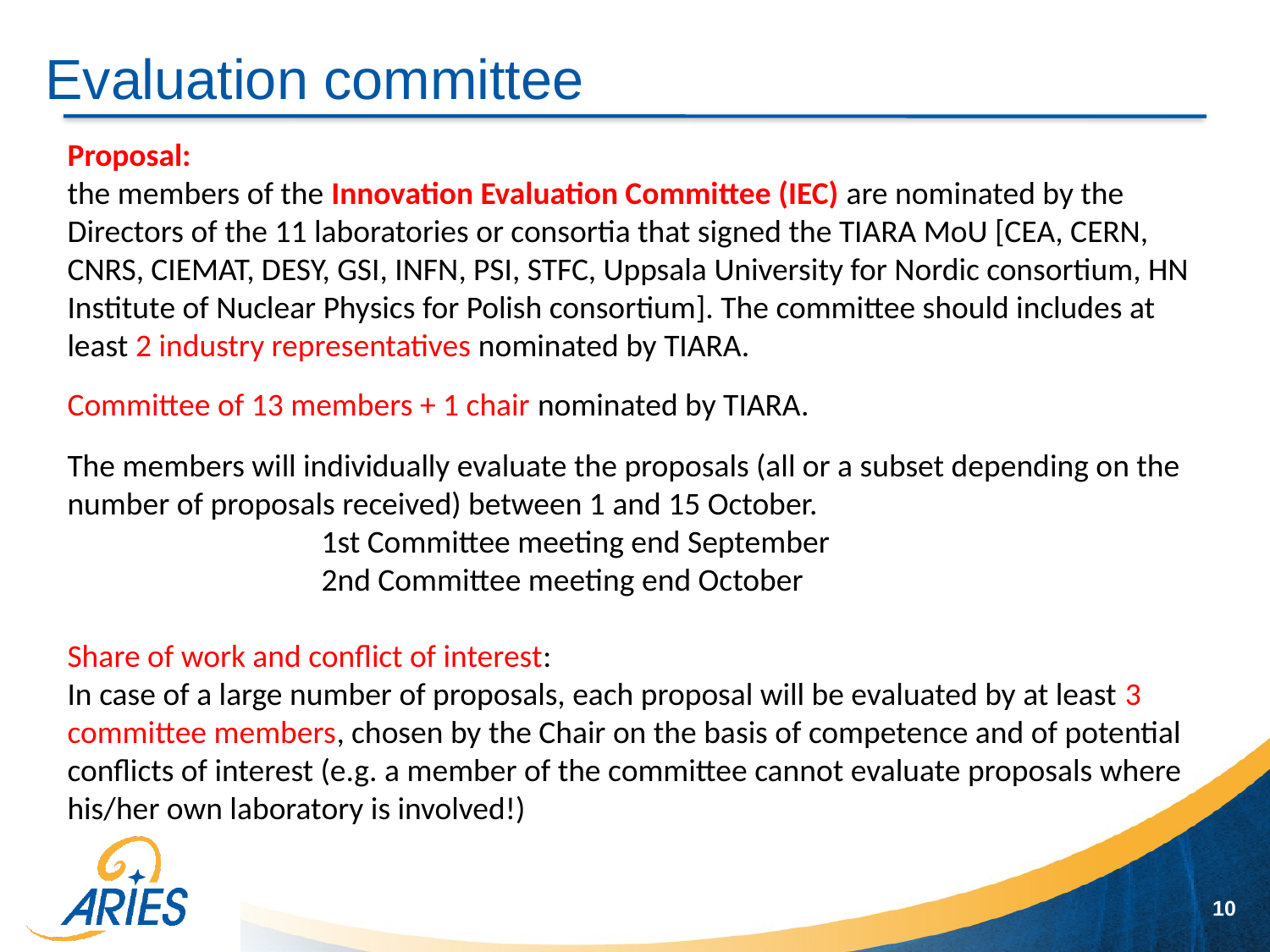

# Evaluation committee
Proposal:
the members of the Innovation Evaluation Committee (IEC) are nominated by the Directors of the 11 laboratories or consortia that signed the TIARA MoU [CEA, CERN, CNRS, CIEMAT, DESY, GSI, INFN, PSI, STFC, Uppsala University for Nordic consortium, HN Institute of Nuclear Physics for Polish consortium]. The committee should includes at least 2 industry representatives nominated by TIARA.

Committee of 13 members + 1 chair nominated by TIARA.

The members will individually evaluate the proposals (all or a subset depending on the number of proposals received) between 1 and 15 October.
1st Committee meeting end September
2nd Committee meeting end October

Share of work and conflict of interest:
In case of a large number of proposals, each proposal will be evaluated by at least 3 committee members, chosen by the Chair on the basis of competence and of potential conflicts of interest (e.g. a member of the committee cannot evaluate proposals where his/her own laboratory is involved!)
10